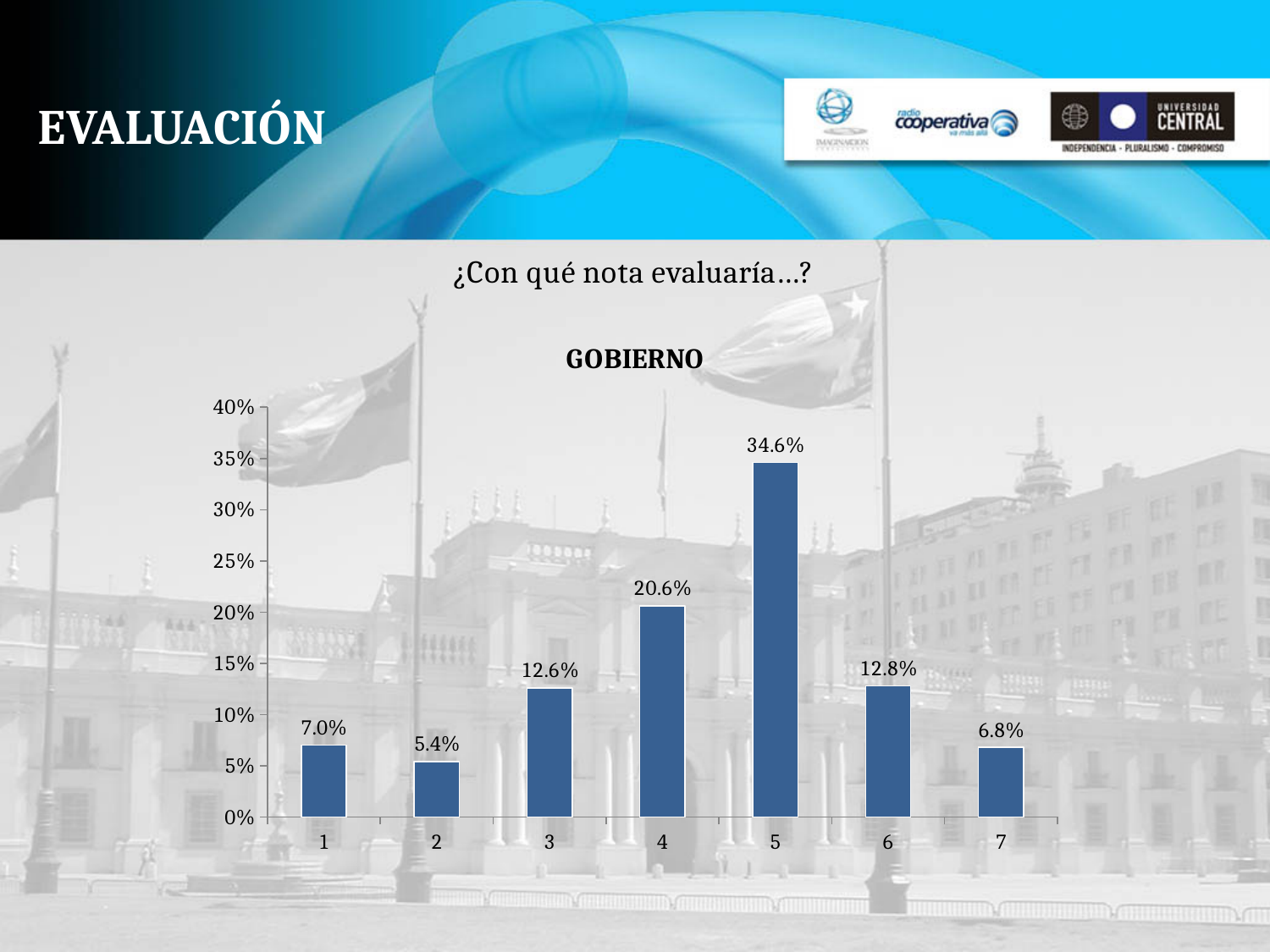

# EVALUACIÓN
¿Con qué nota evaluaría…?

### Chart:

| Category | GOBIERNO |
|---|---|
| 1 | 0.07000000000000002 |
| 2 | 0.054 |
| 3 | 0.126 |
| 4 | 0.20600000000000004 |
| 5 | 0.3460000000000003 |
| 6 | 0.128 |
| 7 | 0.06800000000000002 |